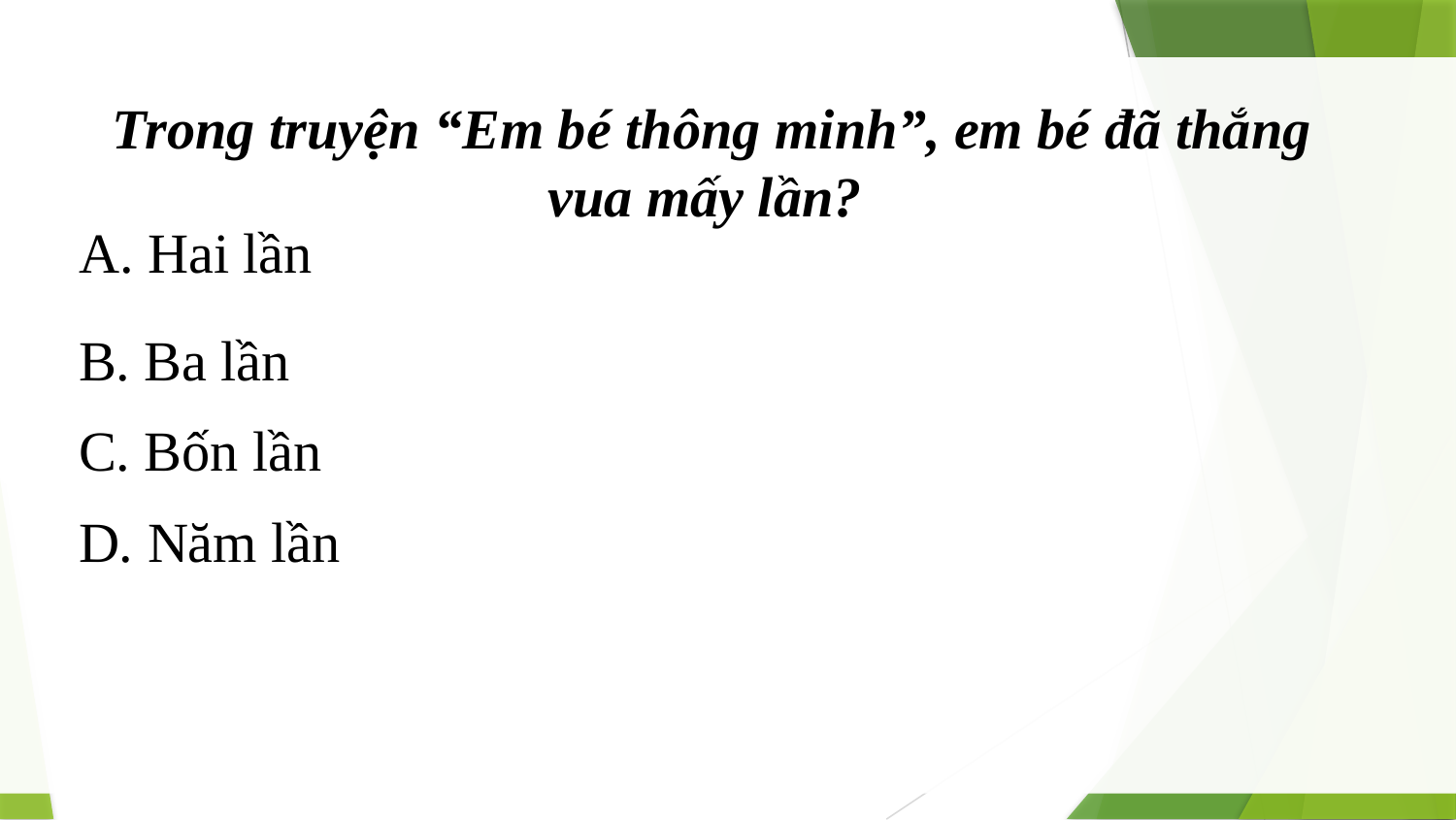

Trong truyện “Em bé thông minh”, em bé đã thắng vua mấy lần?
A. Hai lần
B. Ba lần
C. Bốn lần
D. Năm lần